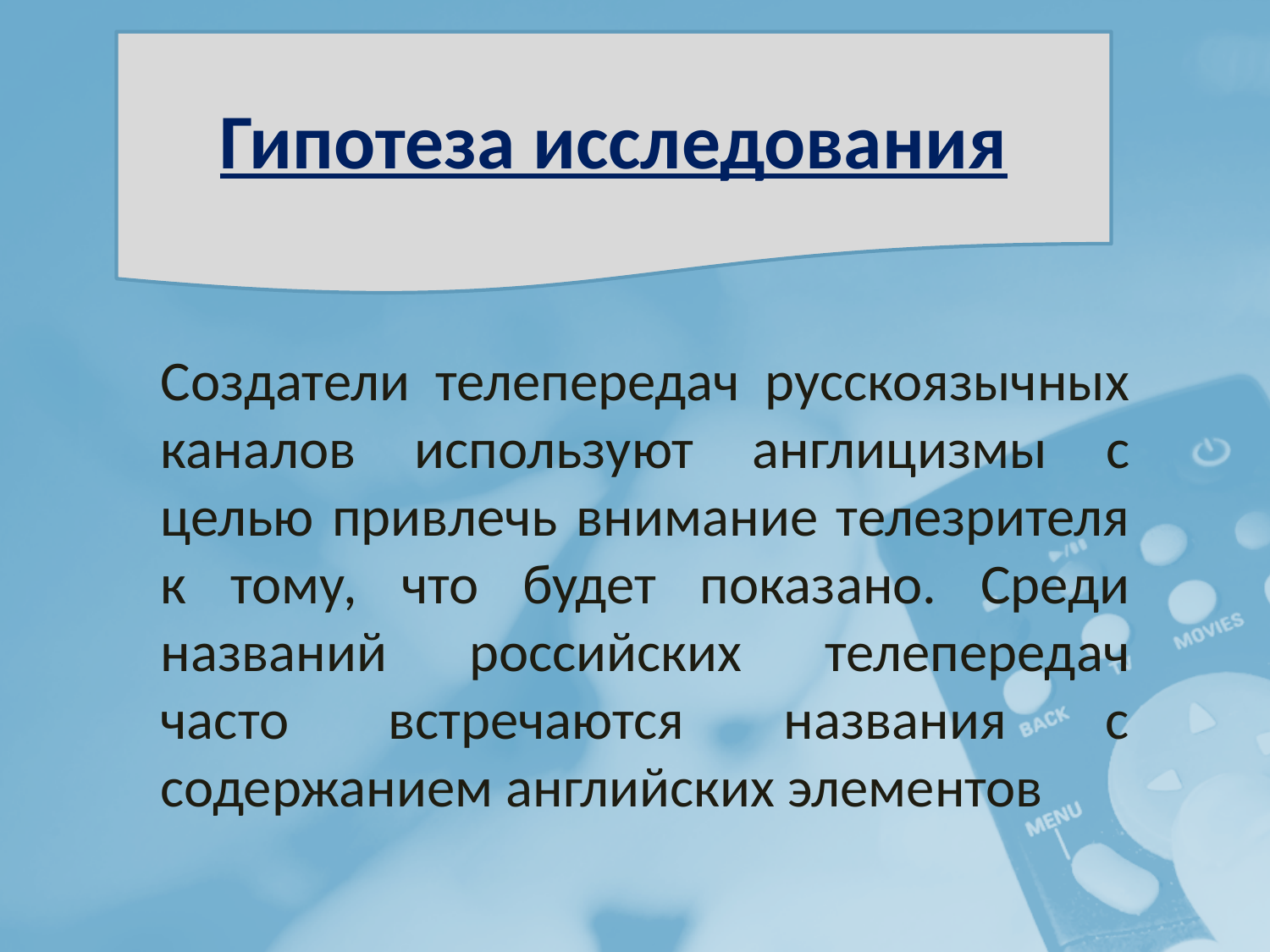

Гипотеза исследования
# Гипотеза исследования:
Создатели телепередач русскоязычных каналов используют англицизмы с целью привлечь внимание телезрителя к тому, что будет показано. Среди названий российских телепередач часто встречаются названия с содержанием английских элементов